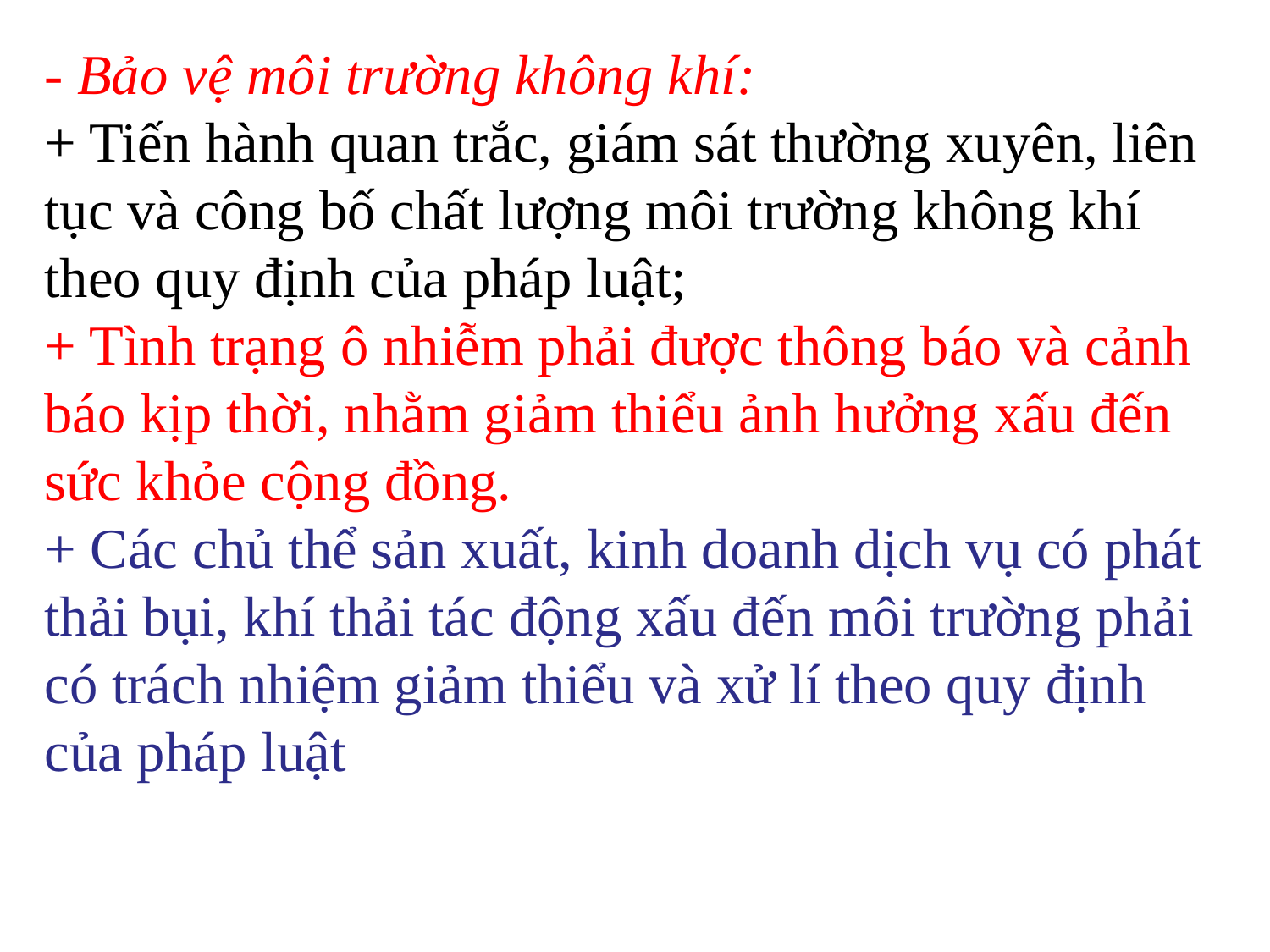

- Bảo vệ môi trường không khí:
+ Tiến hành quan trắc, giám sát thường xuyên, liên tục và công bố chất lượng môi trường không khí theo quy định của pháp luật;
+ Tình trạng ô nhiễm phải được thông báo và cảnh báo kịp thời, nhằm giảm thiểu ảnh hưởng xấu đến sức khỏe cộng đồng.
+ Các chủ thể sản xuất, kinh doanh dịch vụ có phát thải bụi, khí thải tác động xấu đến môi trường phải có trách nhiệm giảm thiểu và xử lí theo quy định của pháp luật